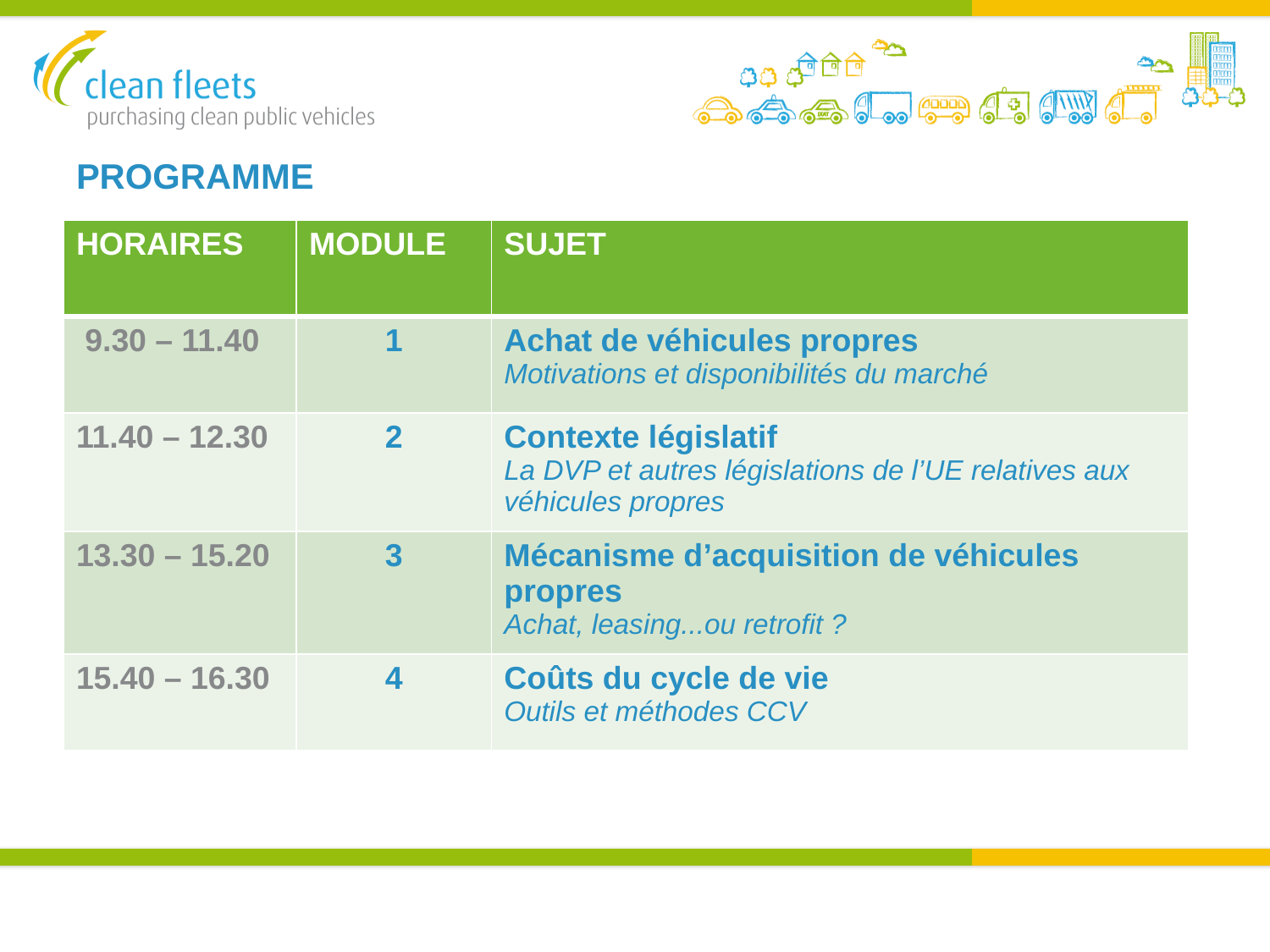

# PROGRAMME
| HORAIRES | MODULE | SUJET |
| --- | --- | --- |
| 9.30 – 11.40 | 1 | Achat de véhicules propres Motivations et disponibilités du marché |
| 11.40 – 12.30 | 2 | Contexte législatif La DVP et autres législations de l’UE relatives aux véhicules propres |
| 13.30 – 15.20 | 3 | Mécanisme d’acquisition de véhicules propres Achat, leasing...ou retrofit ? |
| 15.40 – 16.30 | 4 | Coûts du cycle de vie Outils et méthodes CCV |